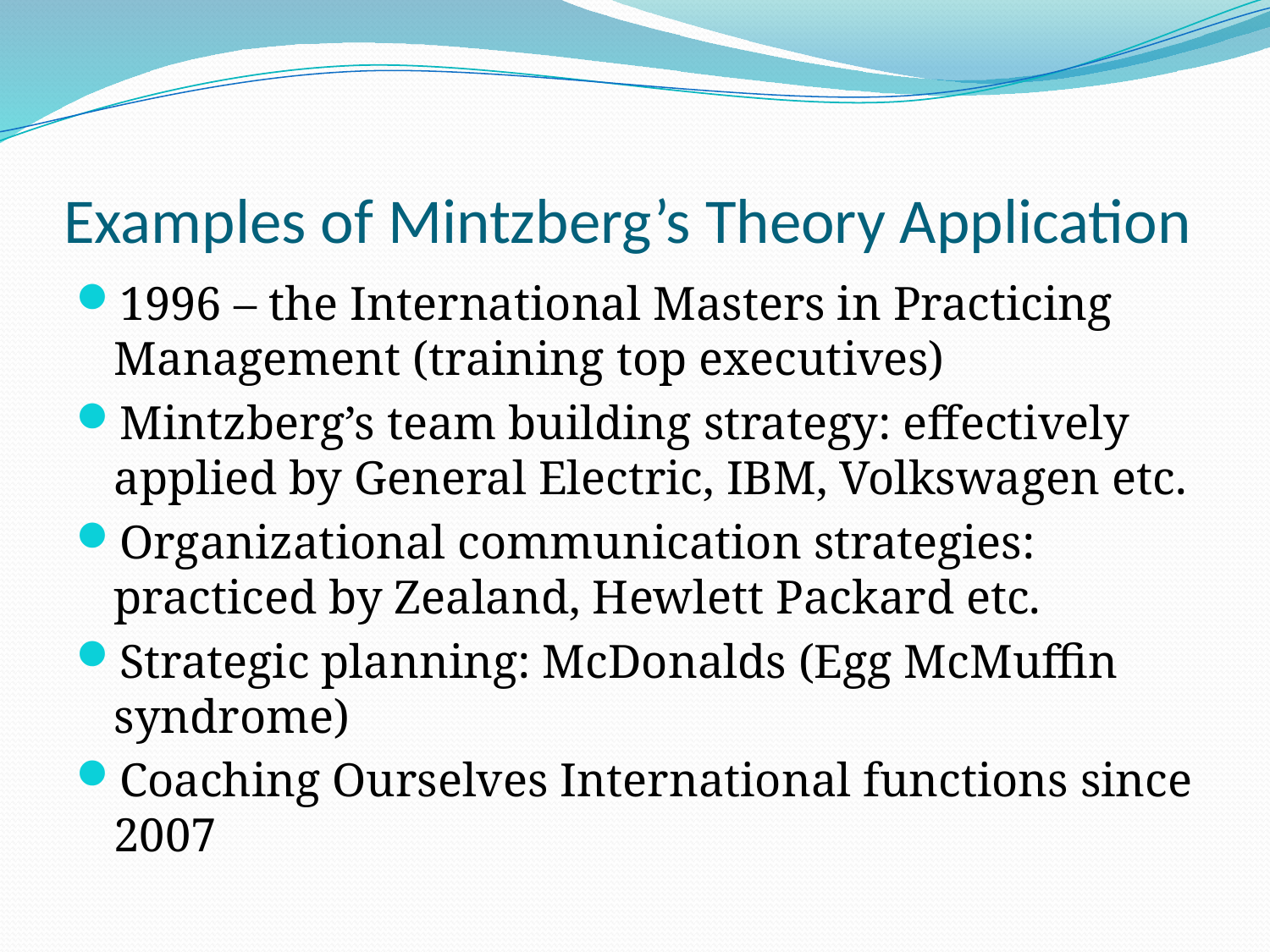

# Examples of Mintzberg’s Theory Application
1996 – the International Masters in Practicing Management (training top executives)
Mintzberg’s team building strategy: effectively applied by General Electric, IBM, Volkswagen etc.
Organizational communication strategies: practiced by Zealand, Hewlett Packard etc.
Strategic planning: McDonalds (Egg McMuffin syndrome)
Coaching Ourselves International functions since 2007